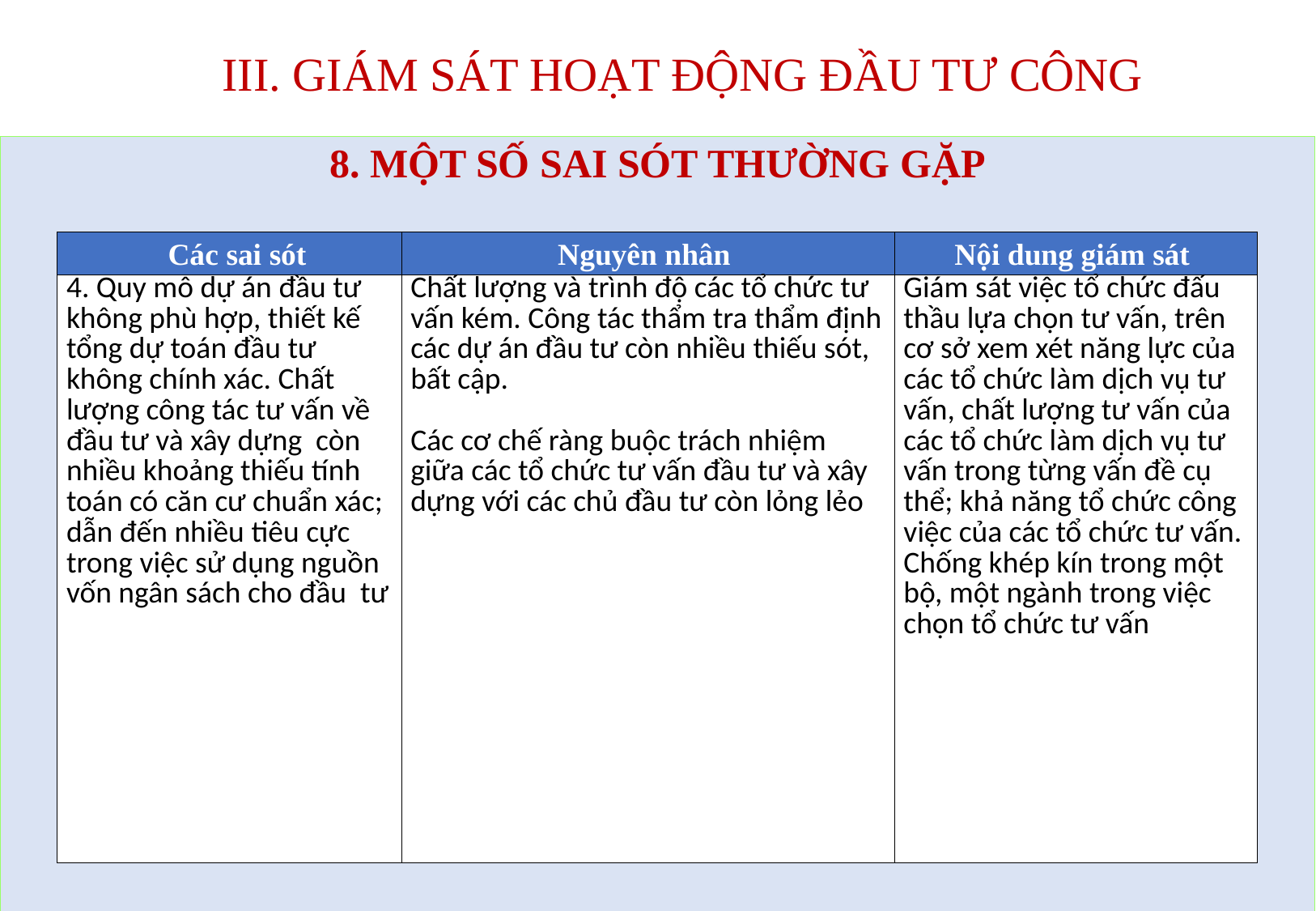

III. GIÁM SÁT HOẠT ĐỘNG ĐẦU TƯ CÔNG
#
8. MỘT SỐ SAI SÓT THƯỜNG GẶP

| Các sai sót | Nguyên nhân | Nội dung giám sát |
| --- | --- | --- |
| 4. Quy mô dự án đầu tư không phù hợp, thiết kế tổng dự toán đầu tư không chính xác. Chất lượng công tác tư vấn về đầu tư và xây dựng còn nhiều khoảng thiếu tính toán có căn cư chuẩn xác; dẫn đến nhiều tiêu cực trong việc sử dụng nguồn vốn ngân sách cho đầu tư | Chất lượng và trình độ các tổ chức tư vấn kém. Công tác thẩm tra thẩm định các dự án đầu tư còn nhiều thiếu sót, bất cập. Các cơ chế ràng buộc trách nhiệm giữa các tổ chức tư vấn đầu tư và xây dựng với các chủ đầu tư còn lỏng lẻo | Giám sát việc tổ chức đấu thầu lựa chọn tư vấn, trên cơ sở xem xét năng lực của các tổ chức làm dịch vụ tư vấn, chất lượng tư vấn của các tổ chức làm dịch vụ tư vấn trong từng vấn đề cụ thể; khả năng tổ chức công việc của các tổ chức tư vấn. Chống khép kín trong một bộ, một ngành trong việc chọn tổ chức tư vấn |